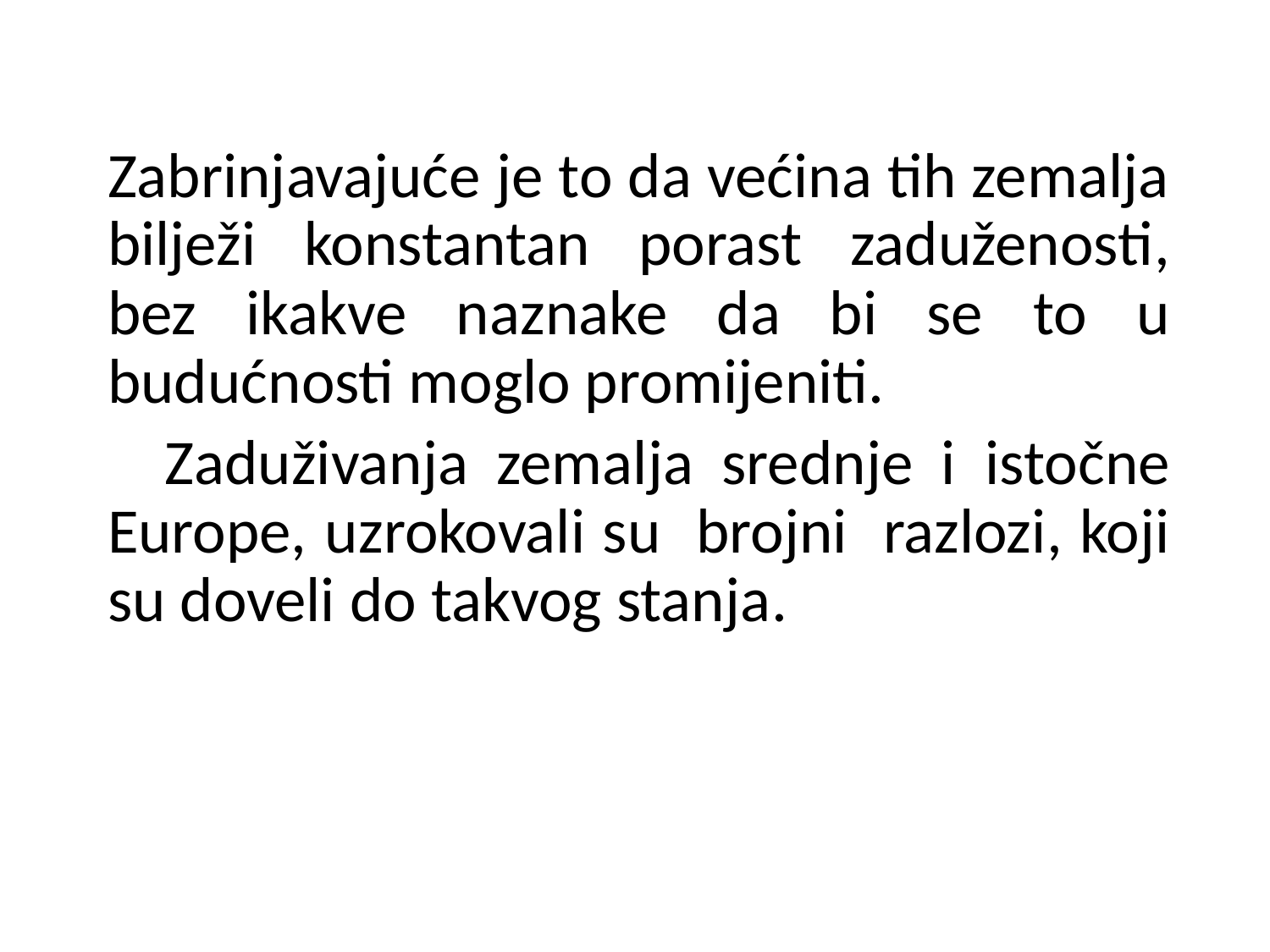

Zabrinjavajuće je to da većina tih zemalja bilježi konstantan porast zaduženosti, bez ikakve naznake da bi se to u budućnosti moglo promijeniti.
  Zaduživanja zemalja srednje i istočne Europe, uzrokovali su  brojni  razlozi, koji su doveli do takvog stanja.